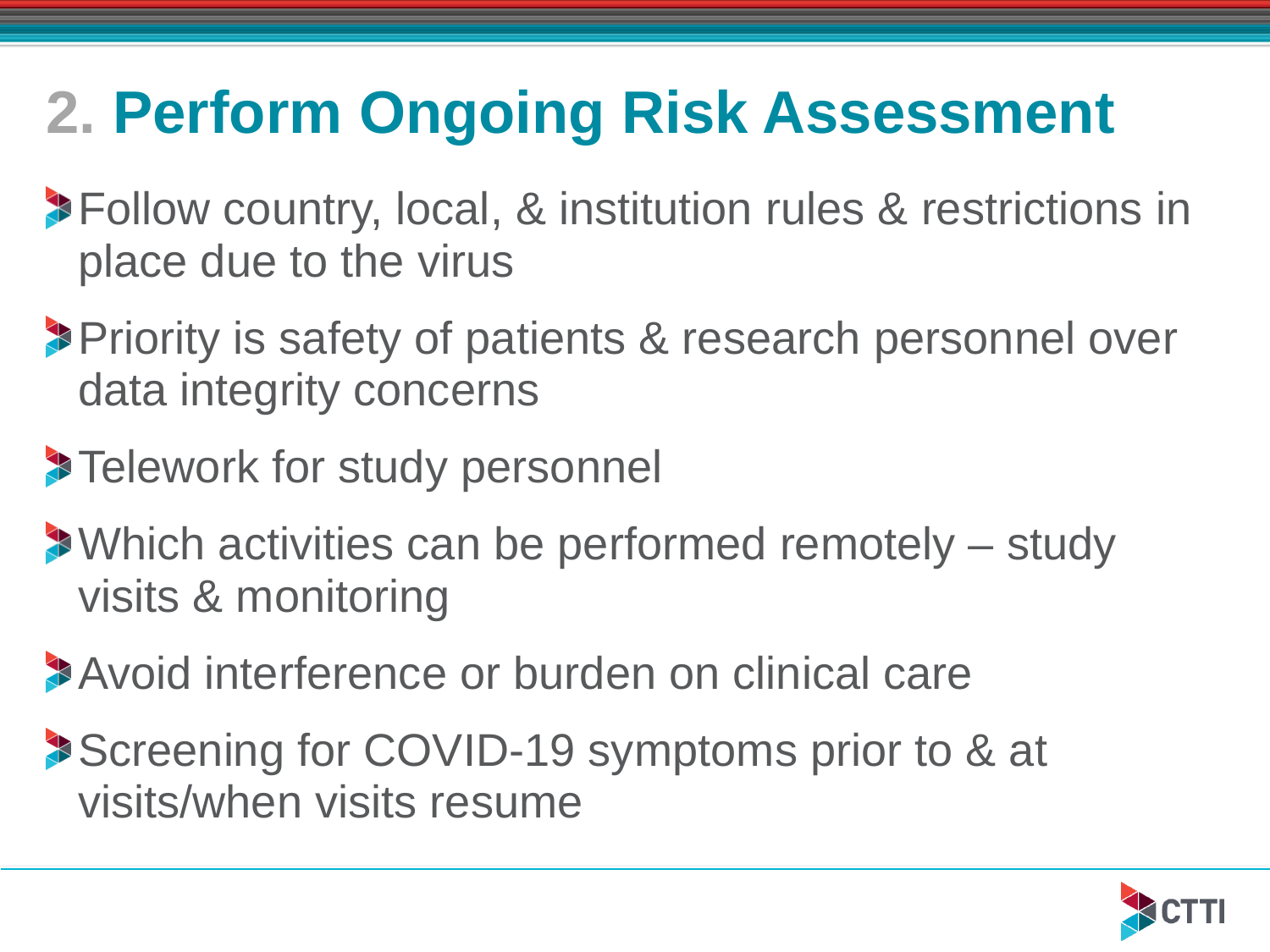

# 2. Perform Ongoing Risk Assessment
Follow country, local, & institution rules & restrictions in place due to the virus
Priority is safety of patients & research personnel over data integrity concerns
Telework for study personnel
Which activities can be performed remotely – study visits & monitoring
Avoid interference or burden on clinical care
Screening for COVID-19 symptoms prior to & at visits/when visits resume